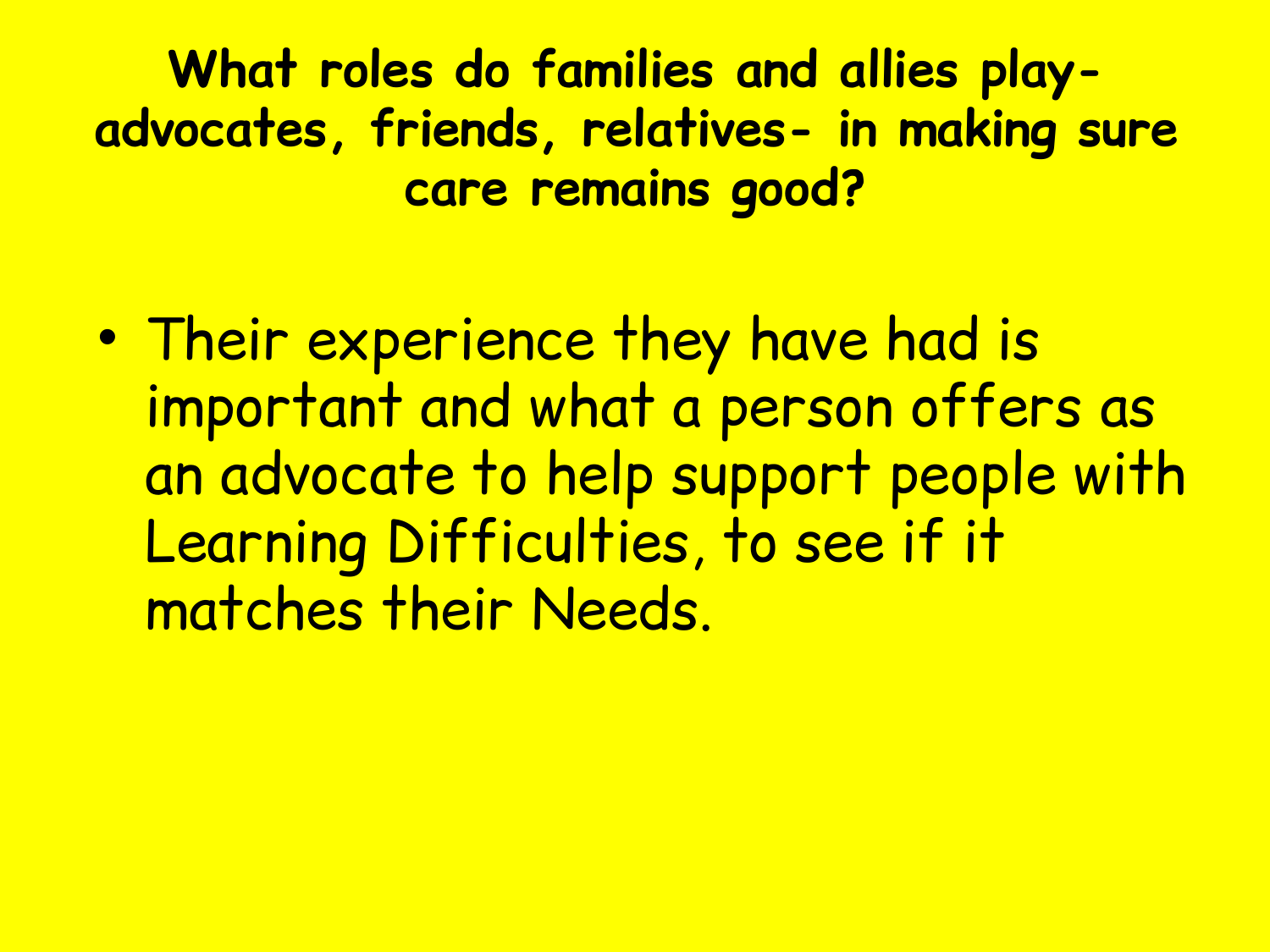

# What roles do families and allies play- advocates, friends, relatives- in making sure care remains good?
Their experience they have had is important and what a person offers as an advocate to help support people with Learning Difficulties, to see if it matches their Needs.